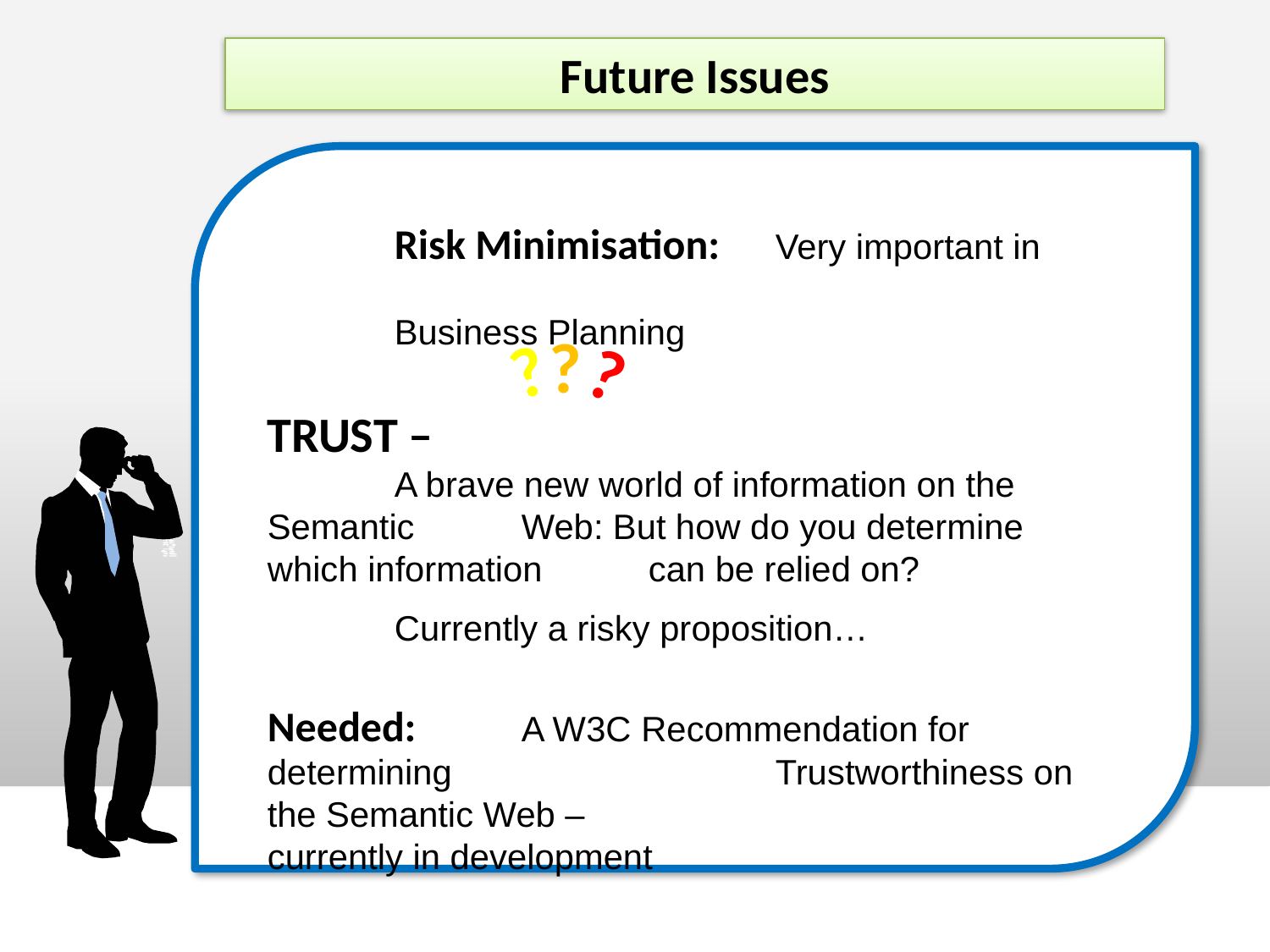

Future Issues

	Risk Minimisation:	Very important in
							Business Planning

TRUST –
	A brave new world of information on the Semantic 	Web: But how do you determine which information 	can be relied on?

	Currently a risky proposition…

Needed:	A W3C Recommendation for determining 			Trustworthiness on the Semantic Web – 				currently in development
?
?
?